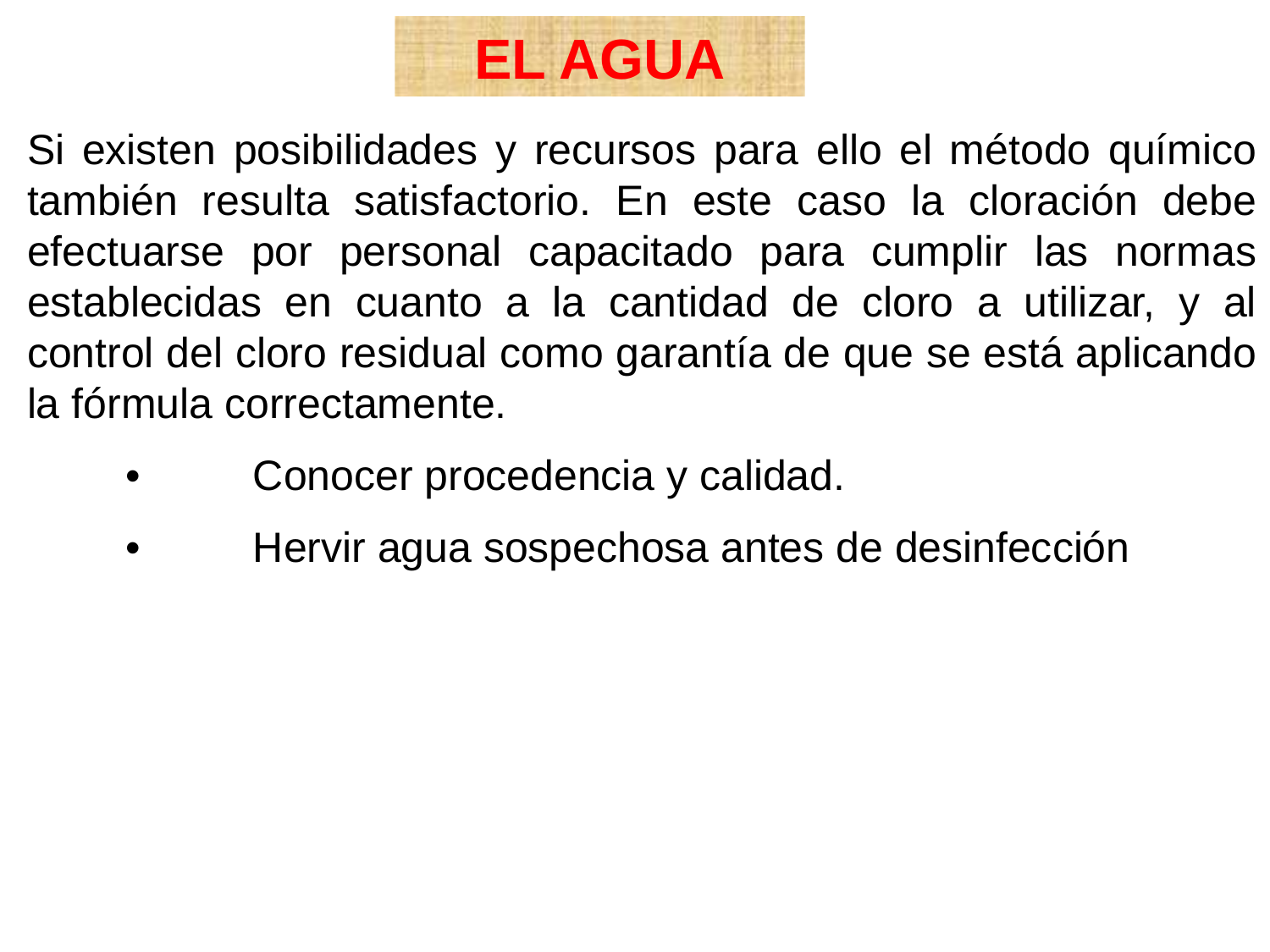

EL AGUA
Si existen posibilidades y recursos para ello el método químico también resulta satisfactorio. En este caso la cloración debe efectuarse por personal capacitado para cumplir las normas establecidas en cuanto a la cantidad de cloro a utilizar, y al control del cloro residual como garantía de que se está aplicando la fórmula correctamente.
•	Conocer procedencia y calidad.
•	Hervir agua sospechosa antes de desinfección